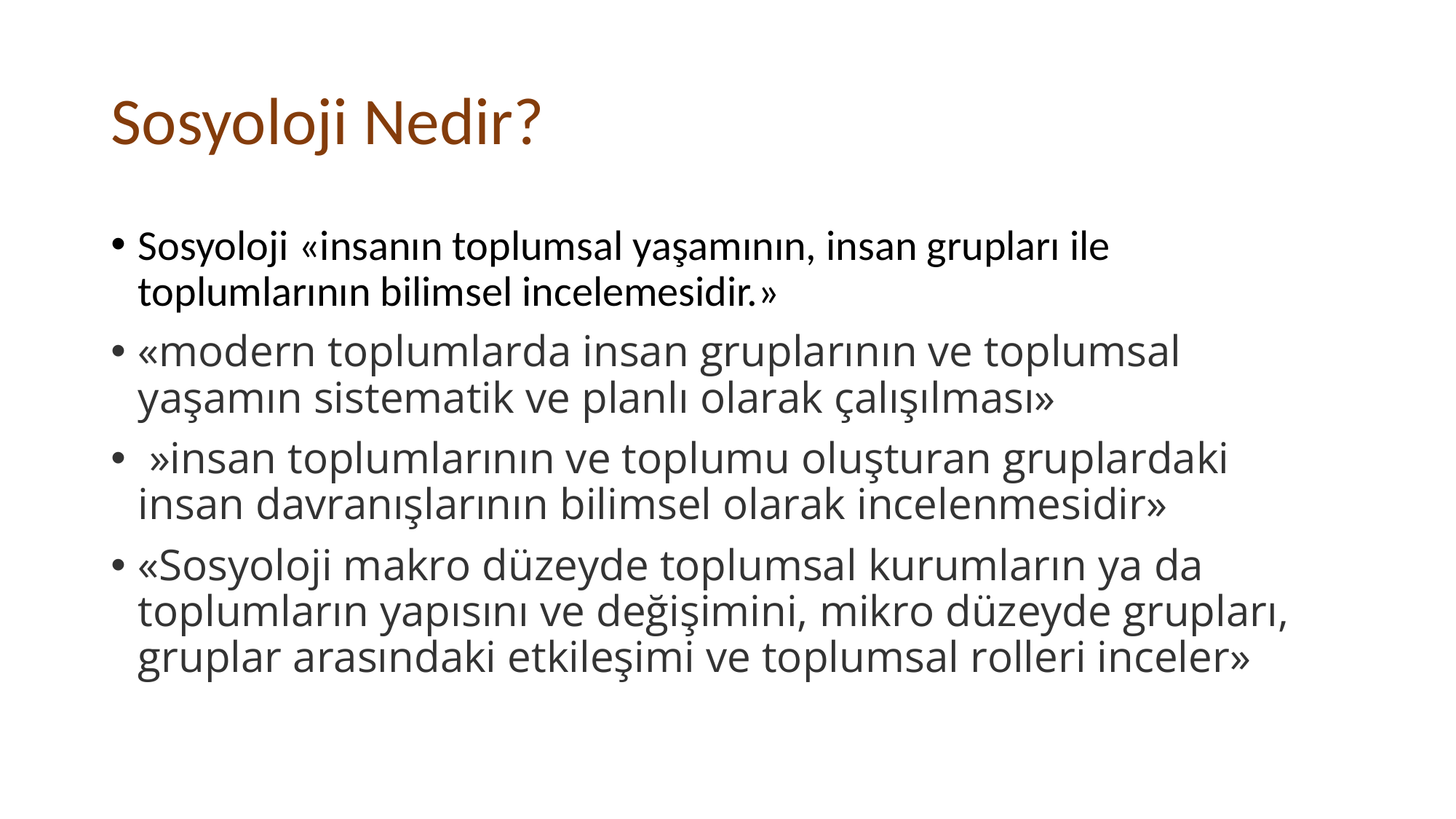

# Sosyoloji Nedir?
Sosyoloji «insanın toplumsal yaşamının, insan grupları ile toplumlarının bilimsel incelemesidir.»
«modern toplumlarda insan gruplarının ve toplumsal yaşamın sistematik ve planlı olarak çalışılması»
 »insan toplumlarının ve toplumu oluşturan gruplardaki insan davranışlarının bilimsel olarak incelenmesidir»
«Sosyoloji makro düzeyde toplumsal kurumların ya da toplumların yapısını ve değişimini, mikro düzeyde grupları, gruplar arasındaki etkileşimi ve toplumsal rolleri inceler»